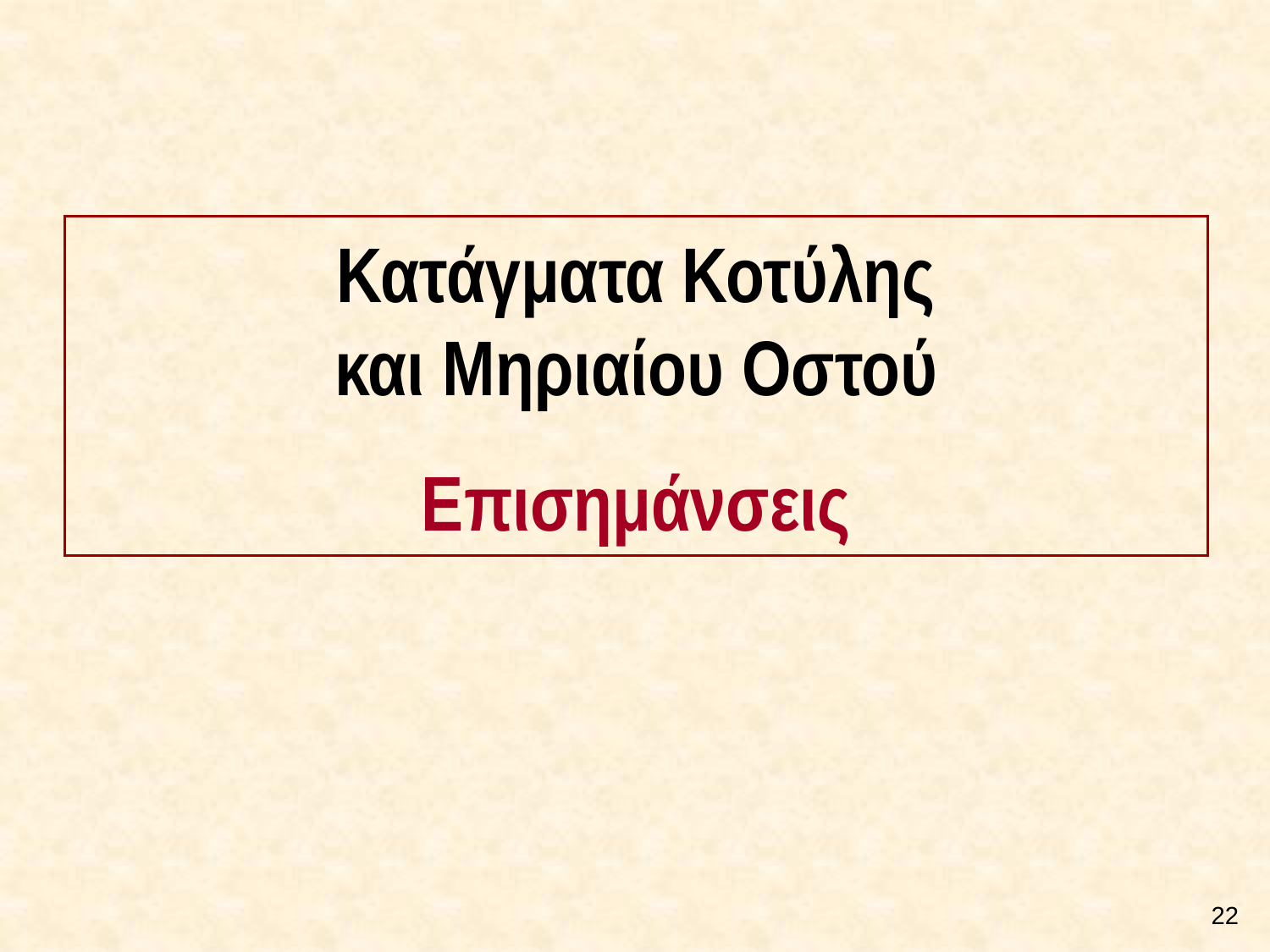

# Κατάγματα Κοτύλης και Μηριαίου Οστού Επισημάνσεις
22